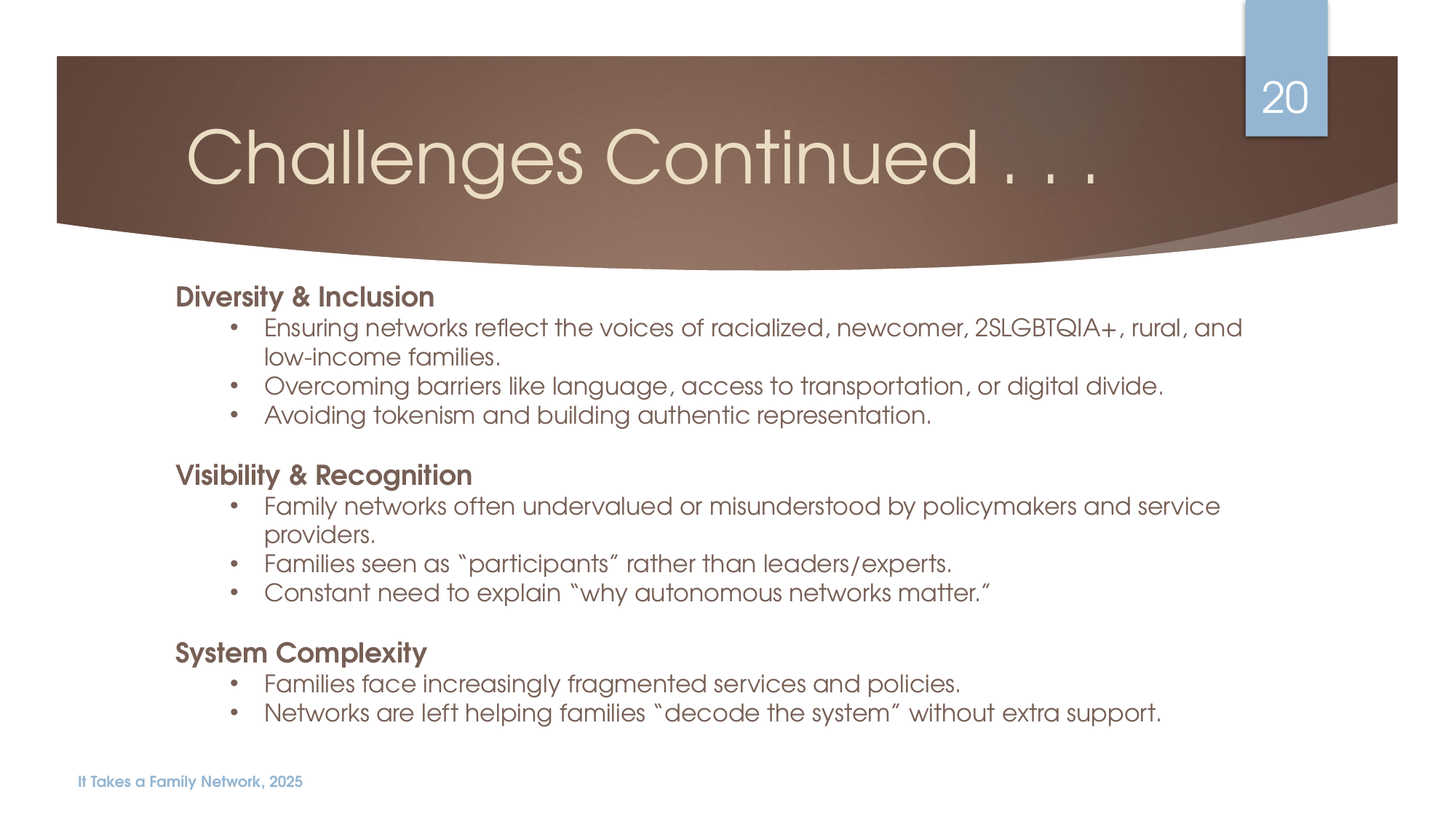

Diversity & Inclusion
Ensuring networks reflect the voices of racialized, newcomer, 2SLGBTQIA+, rural, and low-income families.
Overcoming barriers like language, access to transportation, or digital divide.
Avoiding tokenism and building authentic representation.
Visibility & Recognition
Family networks often undervalued or misunderstood by policymakers and service providers.
Families seen as “participants” rather than leaders/experts.
Constant need to explain “why autonomous networks matter.”
System Complexity
Families face increasingly fragmented services and policies.
Networks are left helping families “decode the system” without extra support.
Diversity & Inclusion
Ensuring networks reflect the voices of racialized, newcomer, 2SLGBTQIA+, rural, and low-income families.
Overcoming barriers like language, access to transportation, or digital divide.
Avoiding tokenism and building authentic representation.
Visibility & Recognition
Family networks often undervalued or misunderstood by policymakers and service providers.
Families seen as “participants” rather than leaders/experts.
Constant need to explain “why autonomous networks matter.”
System Complexity
Families face increasingly fragmented services and policies.
Networks are left helping families “decode the system” without extra support.
20
# Challenges Continued . . .
Diversity & Inclusion
Ensuring networks reflect the voices of racialized, newcomer, 2SLGBTQIA+, rural, and low-income families.
Overcoming barriers like language, access to transportation, or digital divide.
Avoiding tokenism and building authentic representation.

Visibility & Recognition
Family networks often undervalued or misunderstood by policymakers and service providers.
Families seen as “participants” rather than leaders/experts.
Constant need to explain “why autonomous networks matter.”

System Complexity
Families face increasingly fragmented services and policies.
Networks are left helping families “decode the system” without extra support.
It Takes a Family Network, 2025